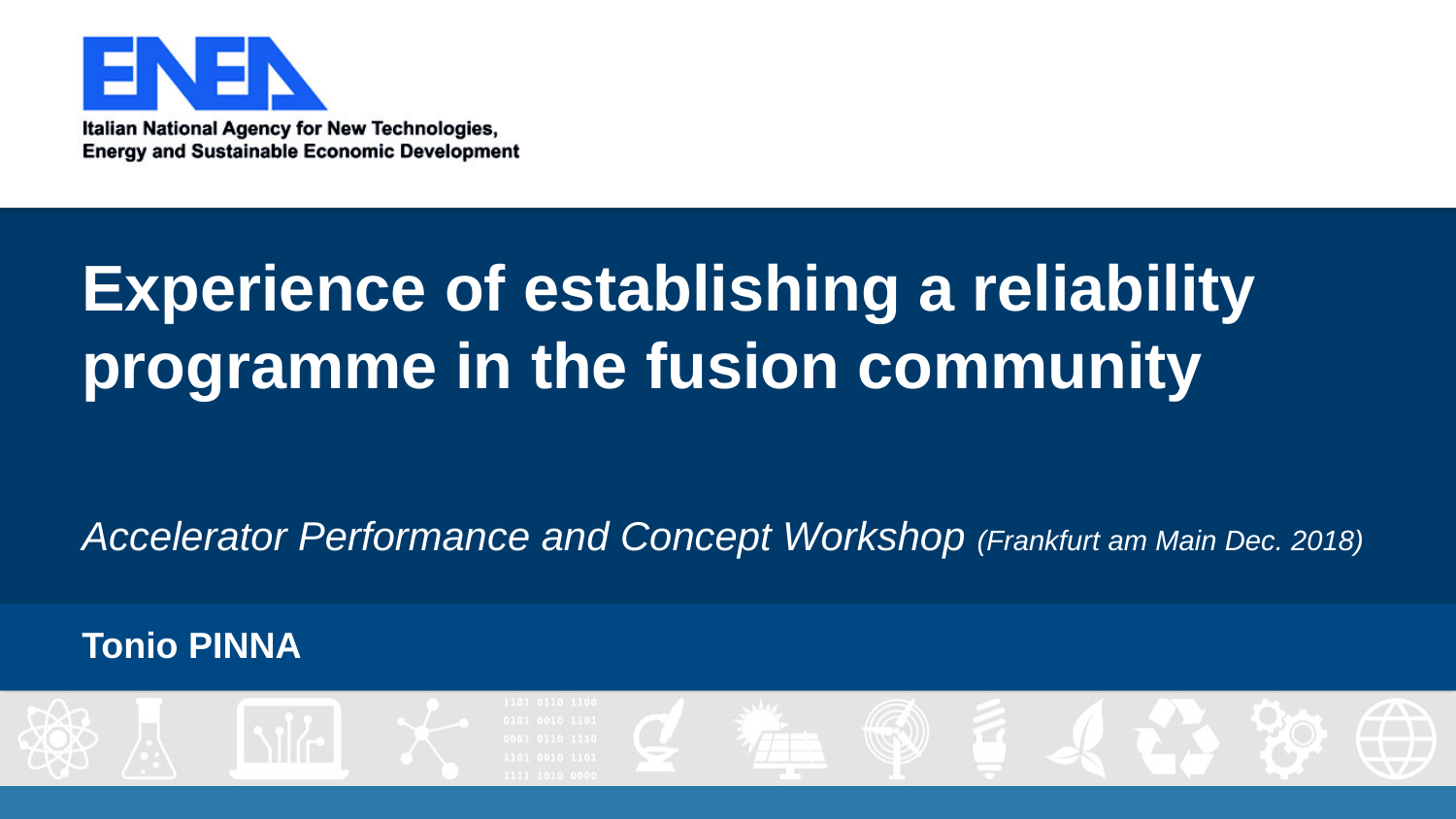

# Experience of establishing a reliability programme in the fusion community
Accelerator Performance and Concept Workshop (Frankfurt am Main Dec. 2018)
Tonio PINNA